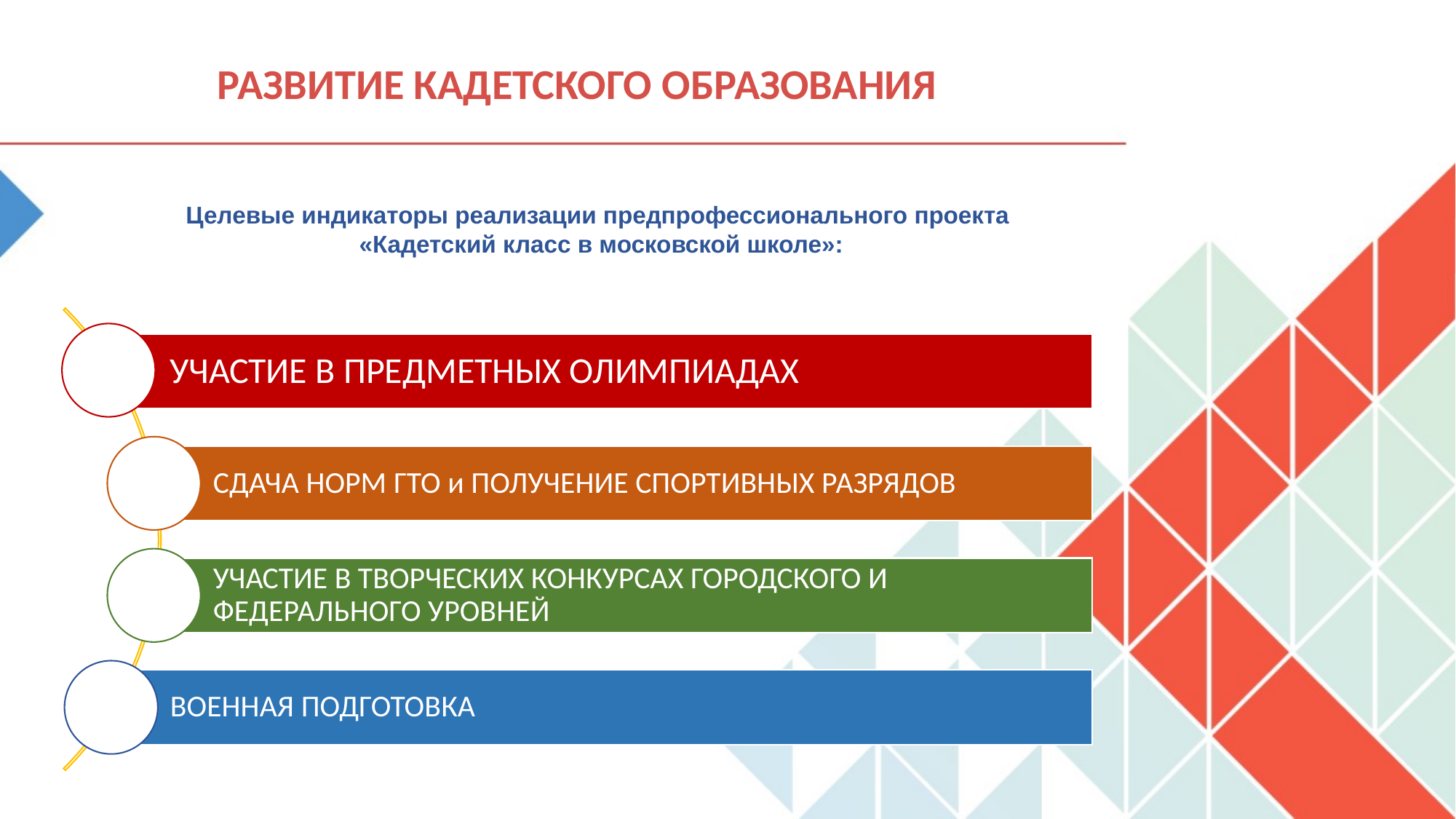

РАЗВИТИЕ КАДЕТСКОГО ОБРАЗОВАНИЯ
Целевые индикаторы реализации предпрофессионального проекта
«Кадетский класс в московской школе»:
УЧАСТИЕ В ПРЕДМЕТНЫХ ОЛИМПИАДАХ
СДАЧА НОРМ ГТО и ПОЛУЧЕНИЕ СПОРТИВНЫХ РАЗРЯДОВ
УЧАСТИЕ В ТВОРЧЕСКИХ КОНКУРСАХ ГОРОДСКОГО И ФЕДЕРАЛЬНОГО УРОВНЕЙ
ВОЕННАЯ ПОДГОТОВКА